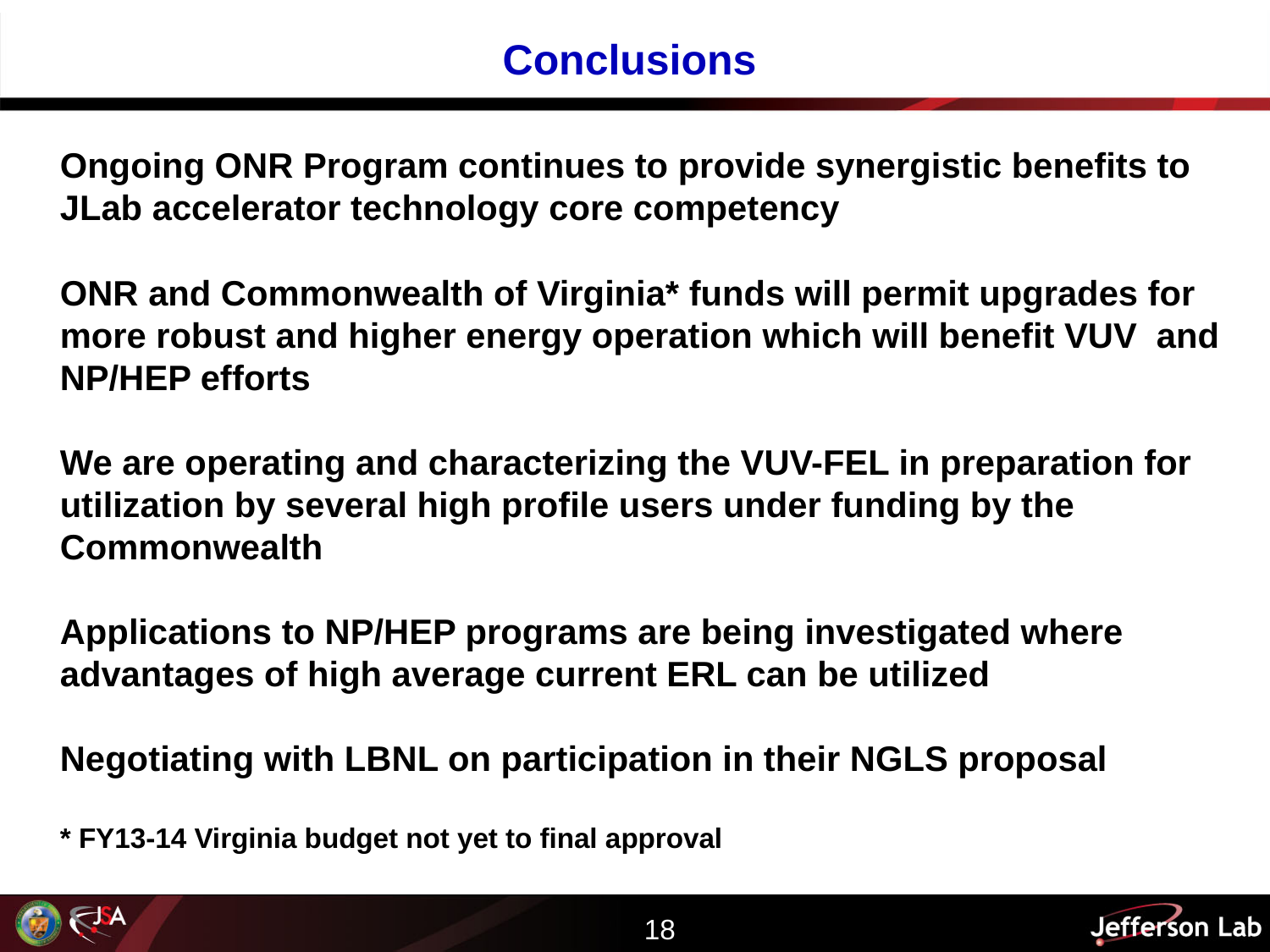

Conclusions
Ongoing ONR Program continues to provide synergistic benefits to JLab accelerator technology core competency

ONR and Commonwealth of Virginia* funds will permit upgrades for more robust and higher energy operation which will benefit VUV  and NP/HEP efforts

We are operating and characterizing the VUV-FEL in preparation for utilization by several high profile users under funding by the Commonwealth

Applications to NP/HEP programs are being investigated where advantages of high average current ERL can be utilized

Negotiating with LBNL on participation in their NGLS proposal

* FY13-14 Virginia budget not yet to final approval